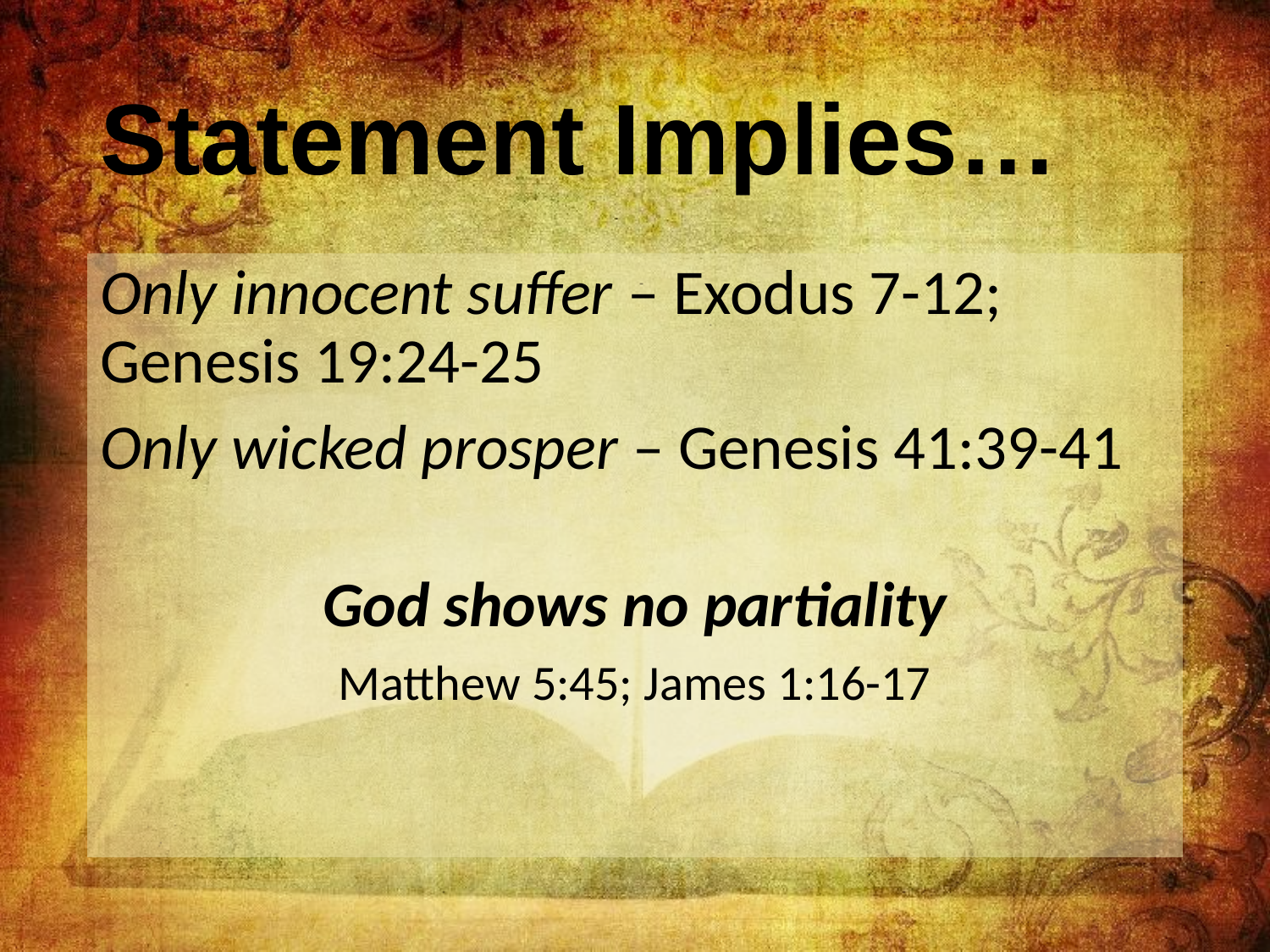

# Statement Implies…
Only innocent suffer – Exodus 7-12; Genesis 19:24-25
Only wicked prosper – Genesis 41:39-41

God shows no partiality
Matthew 5:45; James 1:16-17